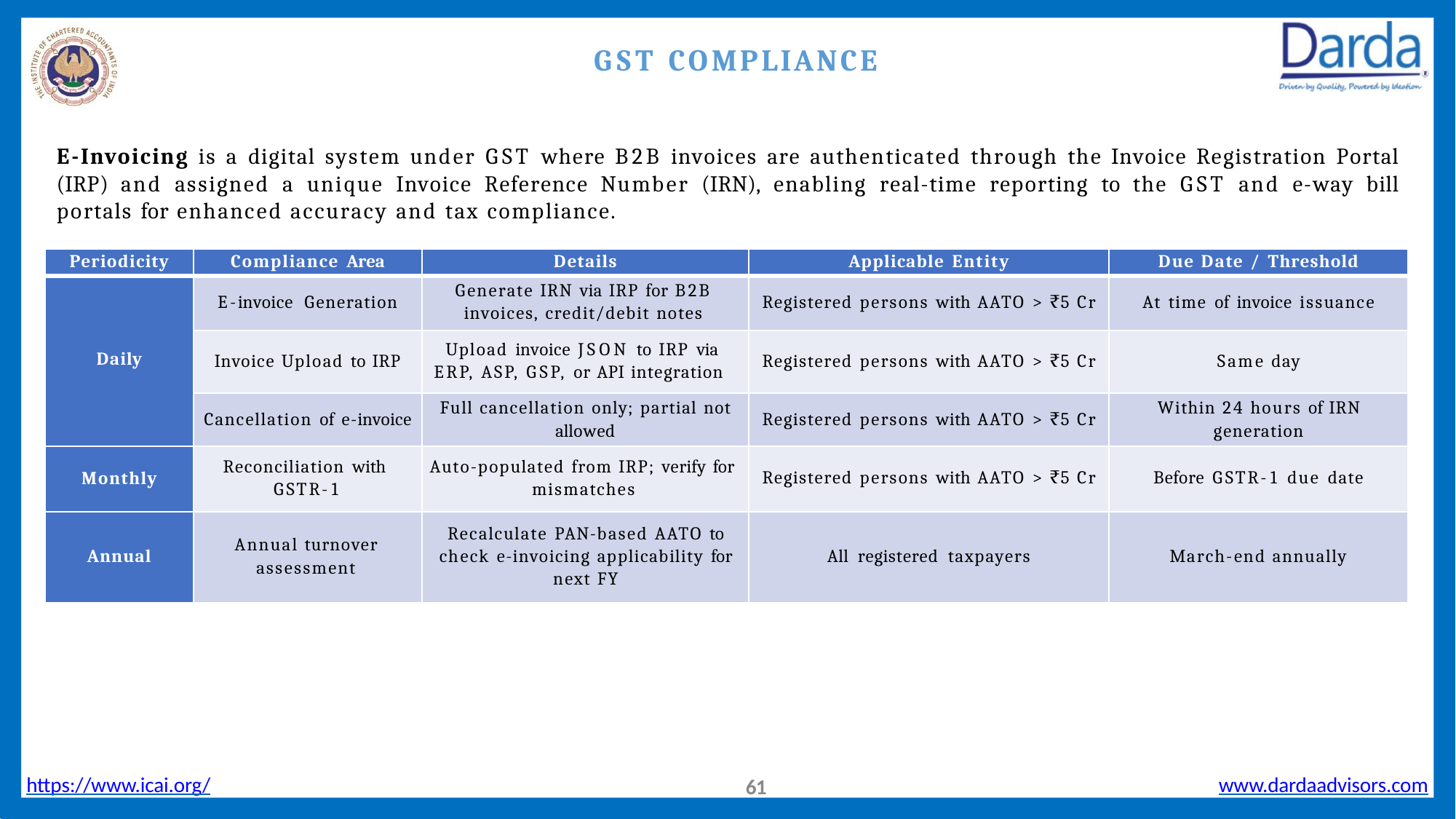

# GST COMPLIANCE
E-Invoicing is a digital system under GST where B2B invoices are authenticated through the Invoice Registration Portal (IRP) and assigned a unique Invoice Reference Number (IRN), enabling real-time reporting to the GST and e-way bill portals for enhanced accuracy and tax compliance.
| Periodicity | Compliance Area | Details | Applicable Entity | Due Date / Threshold |
| --- | --- | --- | --- | --- |
| Daily | E-invoice Generation | Generate IRN via IRP for B2B invoices, credit/debit notes | Registered persons with AATO > ₹5 Cr | At time of invoice issuance |
|  | Invoice Upload to IRP | Upload invoice JSON to IRP via ERP, ASP, GSP, or API integration | Registered persons with AATO > ₹5 Cr | Same day |
|  | Cancellation of e-invoice | Full cancellation only; partial not allowed | Registered persons with AATO > ₹5 Cr | Within 24 hours of IRN generation |
| Monthly | Reconciliation with GSTR-1 | Auto-populated from IRP; verify for mismatches | Registered persons with AATO > ₹5 Cr | Before GSTR-1 due date |
| Annual | Annual turnover assessment | Recalculate PAN-based AATO to check e-invoicing applicability for next FY | All registered taxpayers | March-end annually |
https://www.icai.org/
www.dardaadvisors.com
61